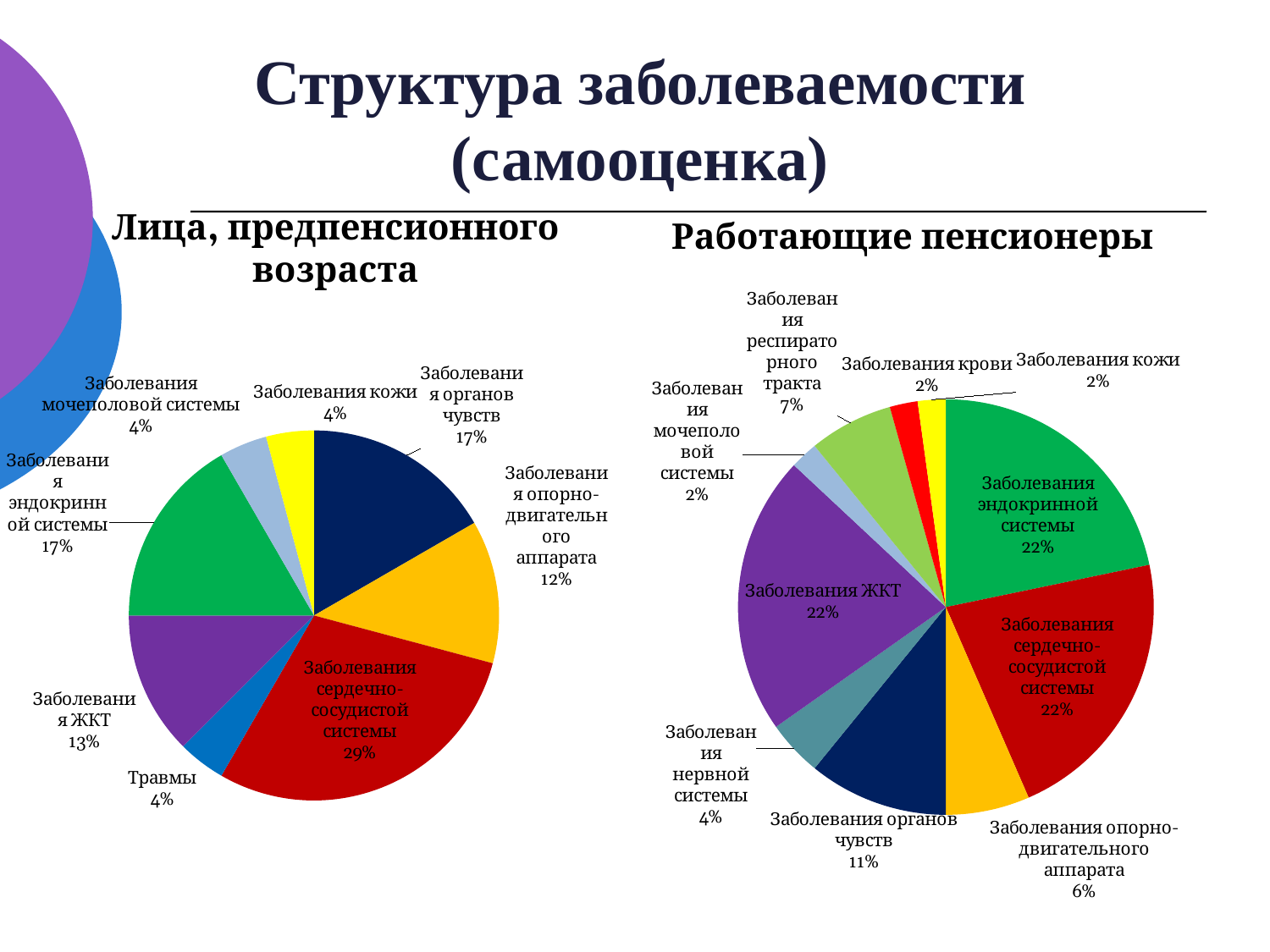

# Структура заболеваемости (самооценка)

Лица, предпенсионного возраста

### Chart

| Category |  |
|---|---|
| эндокрин | 10.0 |
| ссс | 10.0 |
| ода | 3.0 |
| чувств | 5.0 |
| нс | 2.0 |
| жкт | 10.0 |
| мвп | 1.0 |
| респ | 3.0 |
| крови | 1.0 |
| кожа | 1.0 |
Работающие пенсионеры

### Chart

| Category |  |
|---|---|
| чувств | 4.0 |
| ода | 3.0 |
| ссс | 7.0 |
| травма | 1.0 |
| жкт | 3.0 |
| эндокрин | 4.0 |
| мвп | 1.0 |
| кожа | 1.0 |